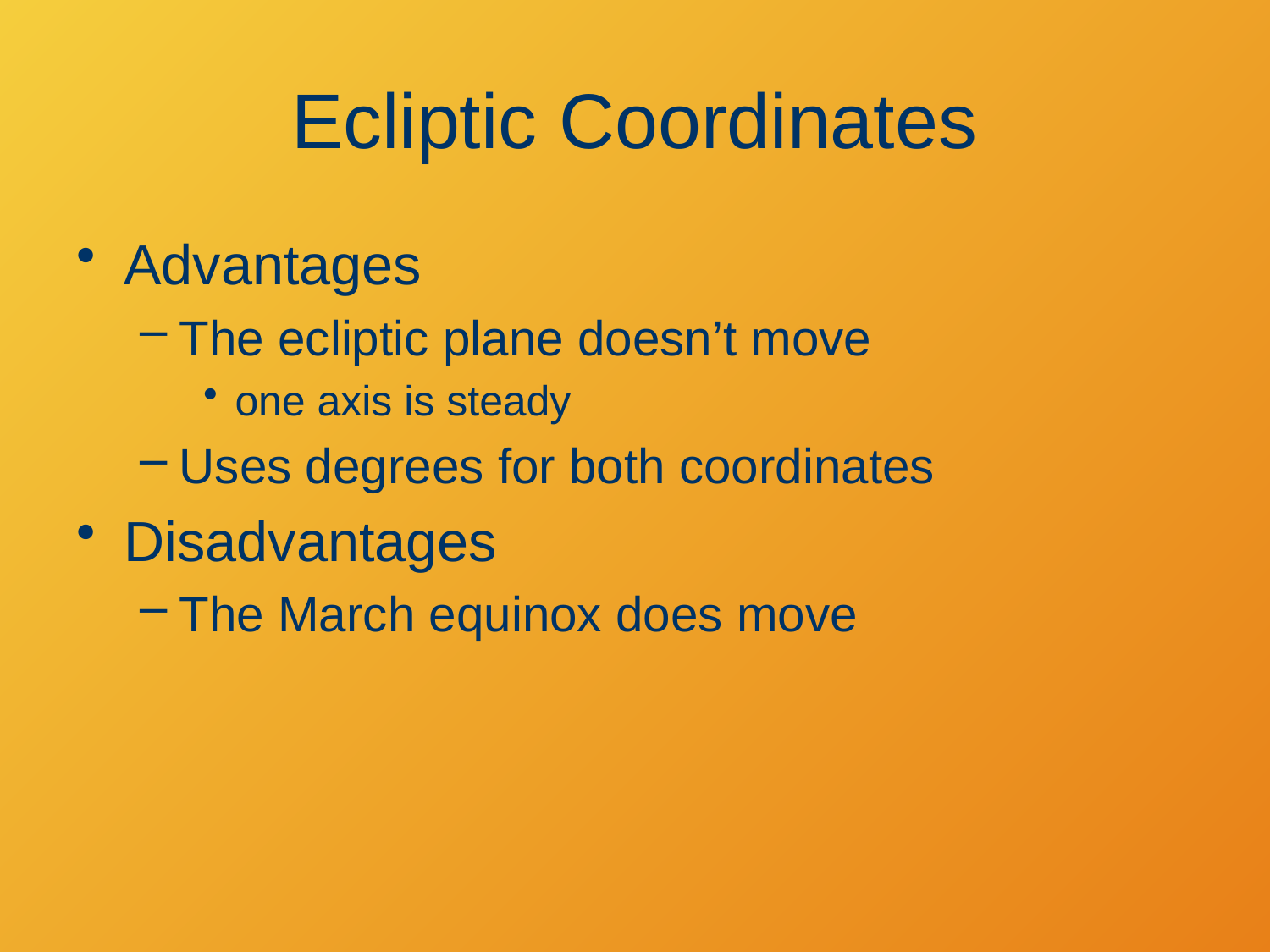

# Ecliptic Coordinates
Advantages
The ecliptic plane doesn’t move
one axis is steady
Uses degrees for both coordinates
Disadvantages
The March equinox does move